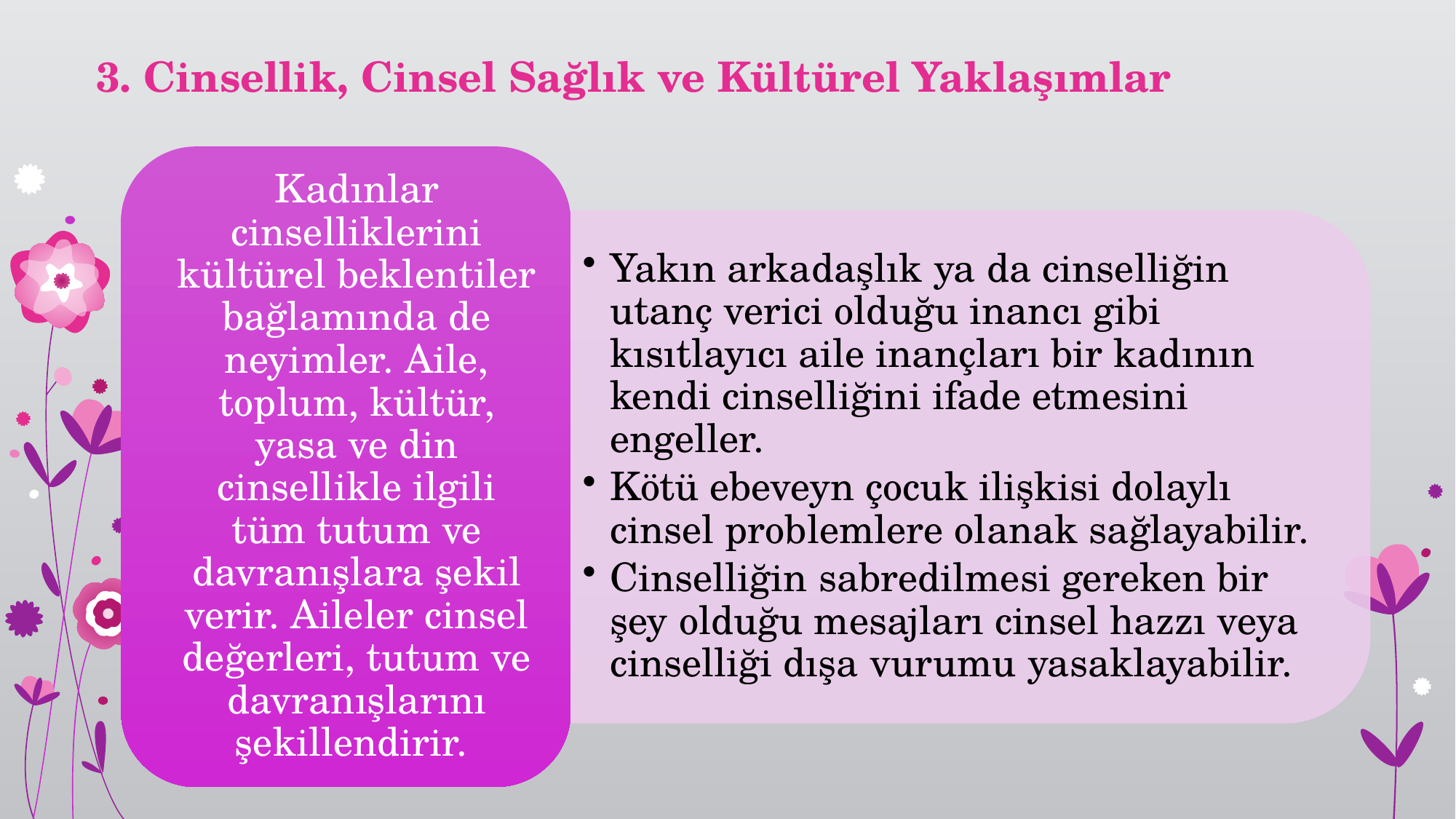

# 3. Cinsellik, Cinsel Sağlık ve Kültürel Yaklaşımlar
Yakın arkadaş­lık ya da cinselliğin utanç verici olduğu inancı gibi kısıtlayıcı aile inançları bir kadının kendi cinselliğini ifade etmesini engeller.
Kötü ebeveyn çocuk ilişkisi dolaylı cinsel problemlere olanak sağlayabilir.
Cinselliğin sabredilmesi gereken bir şey olduğu mesajları cinsel hazzı veya cinselliği dışa vurumu yasaklayabilir.
Kadınlar cinselliklerini kültürel beklentiler bağlamında de­neyimler. Aile, toplum, kültür, yasa ve din cinsellikle ilgili tüm tutum ve davranışlara şekil verir. Aileler cinsel değer­leri, tutum ve davranışlarını şekillendirir.